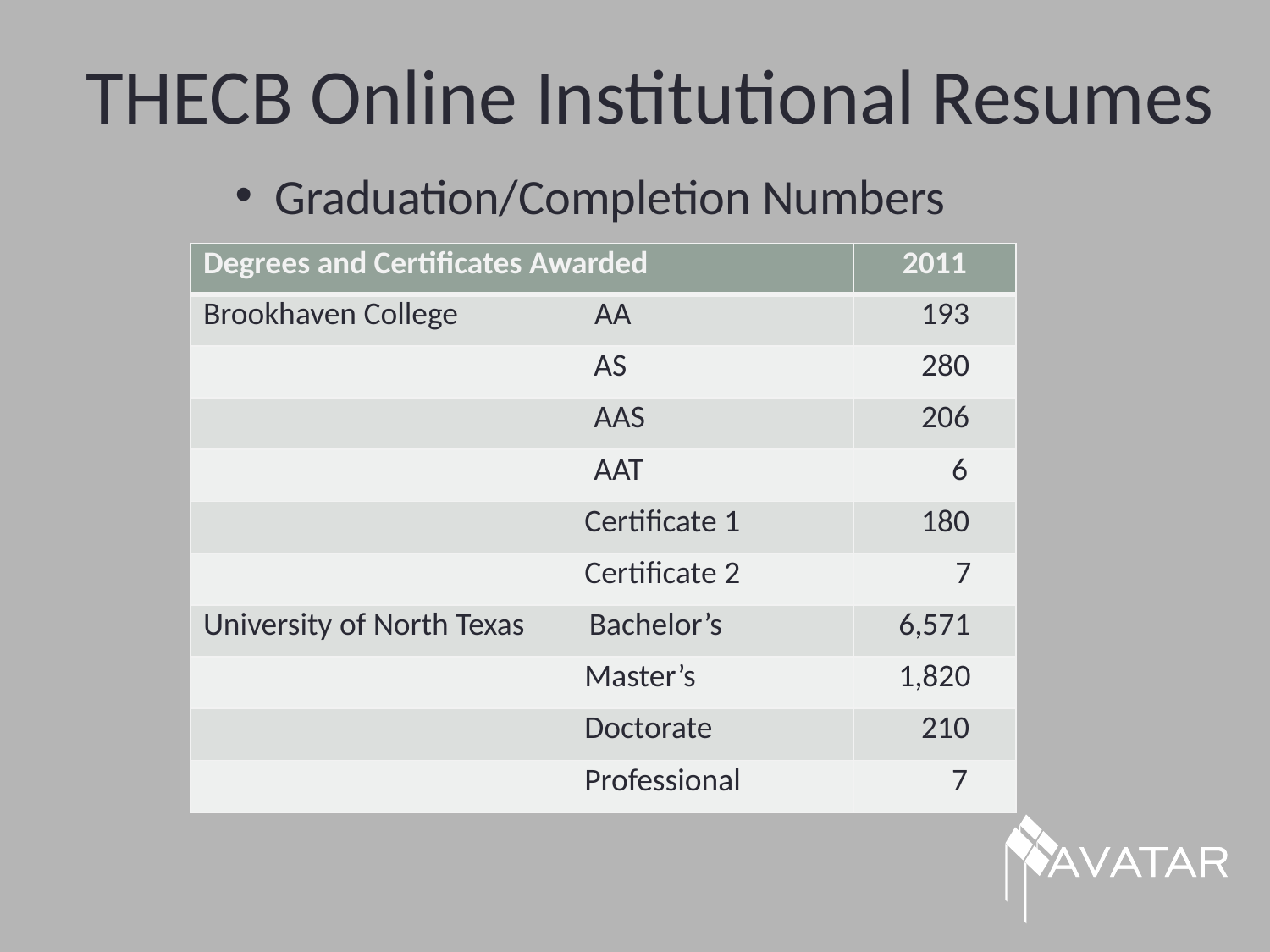

# THECB Online Institutional Resumes
Graduation/Completion Numbers

| Degrees and Certificates Awarded | 2011 |
| --- | --- |
| Brookhaven College AA | 193 |
| AS | 280 |
| AAS | 206 |
| AAT | 6 |
| Certificate 1 | 180 |
| Certificate 2 | 7 |
| University of North Texas Bachelor’s | 6,571 |
| Master’s | 1,820 |
| Doctorate | 210 |
| Professional | 7 |